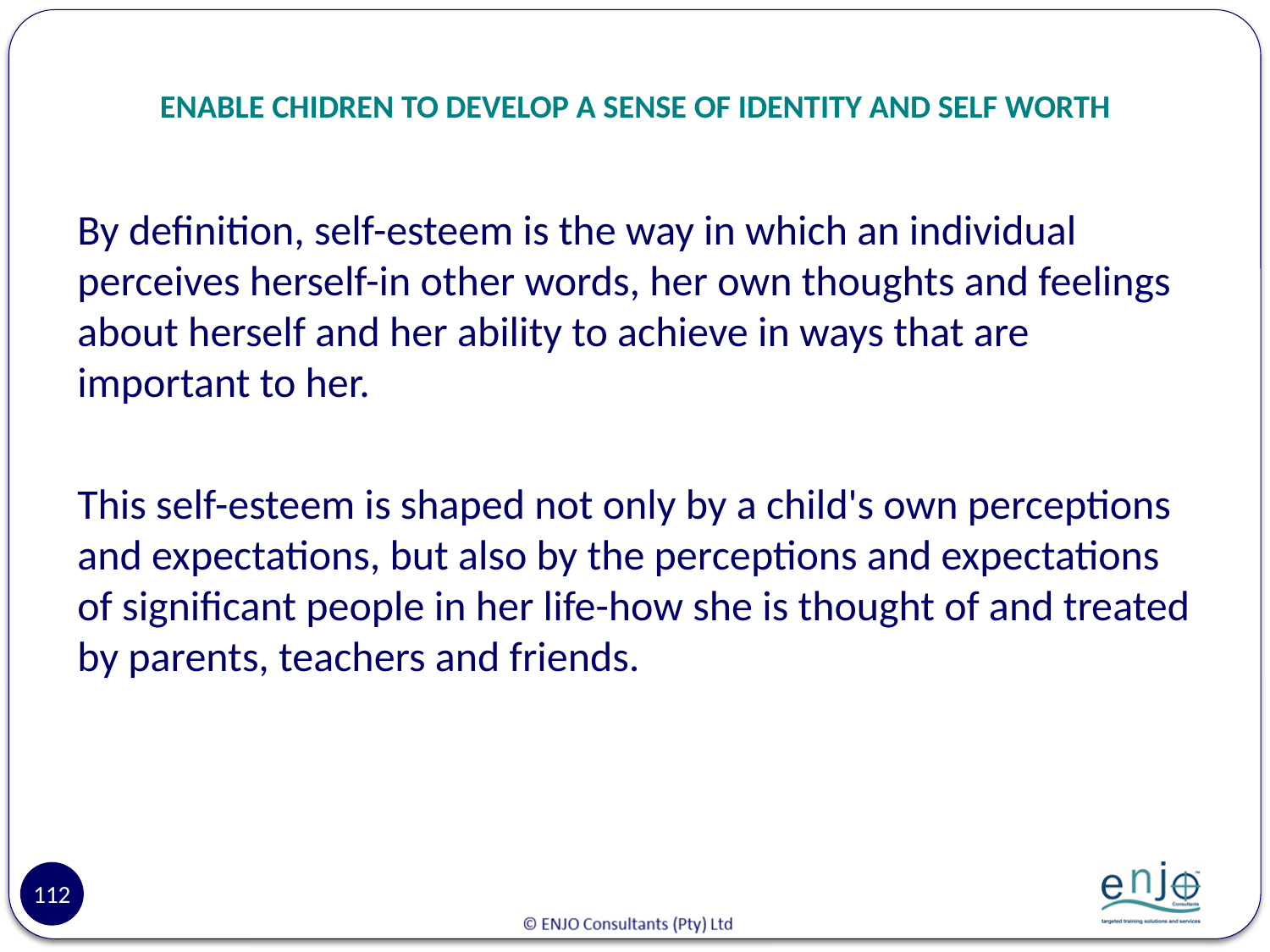

# ENABLE CHIDREN TO DEVELOP A SENSE OF IDENTITY AND SELF WORTH
By definition, self-esteem is the way in which an individual perceives herself-in other words, her own thoughts and feelings about herself and her ability to achieve in ways that are important to her.

This self-esteem is shaped not only by a child's own perceptions and expectations, but also by the perceptions and expectations of significant people in her life-how she is thought of and treated by parents, teachers and friends.

112